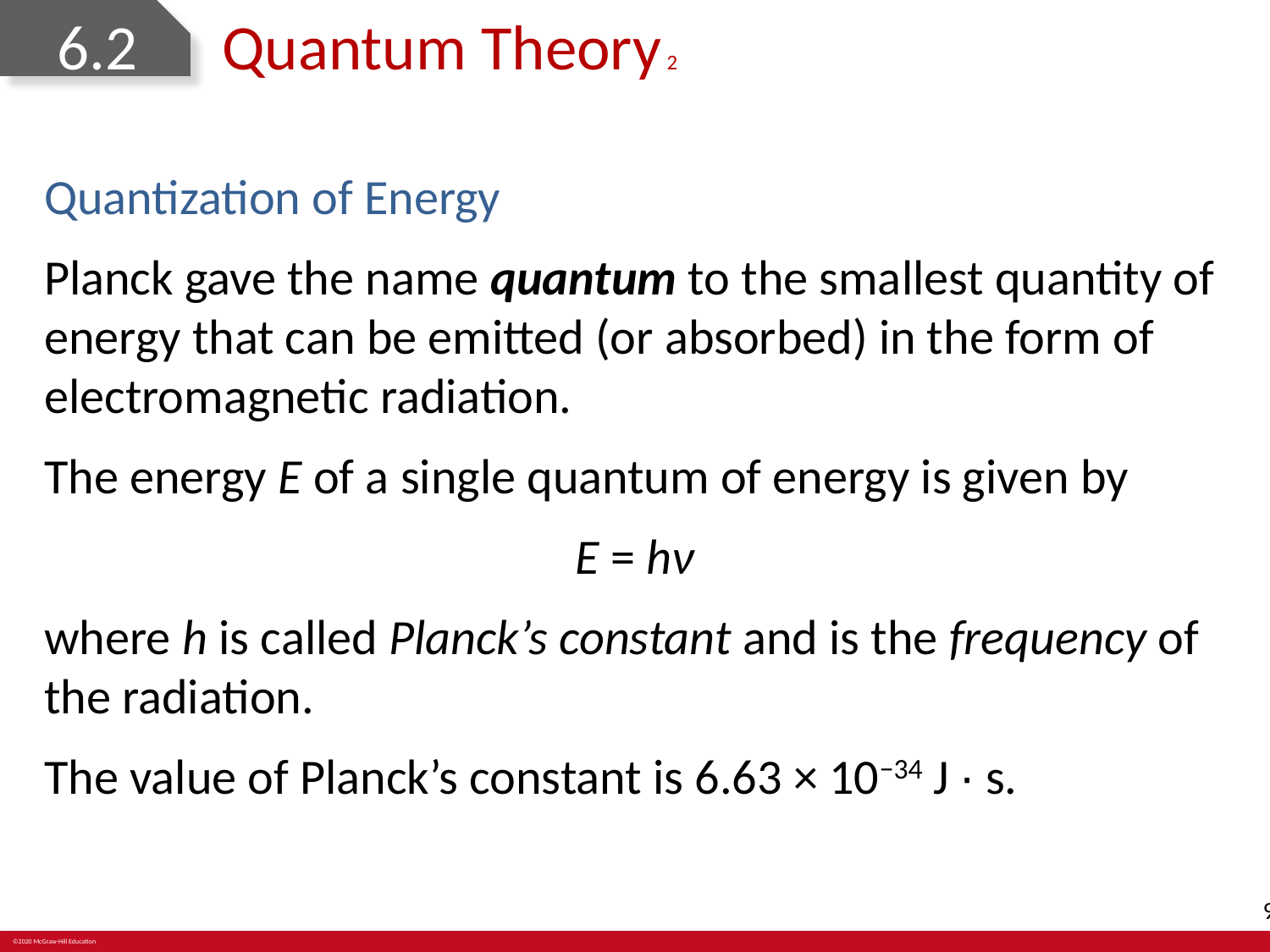

# 6.2	Quantum Theory 2
Quantization of Energy
Planck gave the name quantum to the smallest quantity of energy that can be emitted (or absorbed) in the form of electromagnetic radiation.
The energy E of a single quantum of energy is given by
E = hν
where h is called Planck’s constant and is the frequency of the radiation.
The value of Planck’s constant is 6.63 × 10−34 J ∙ s.